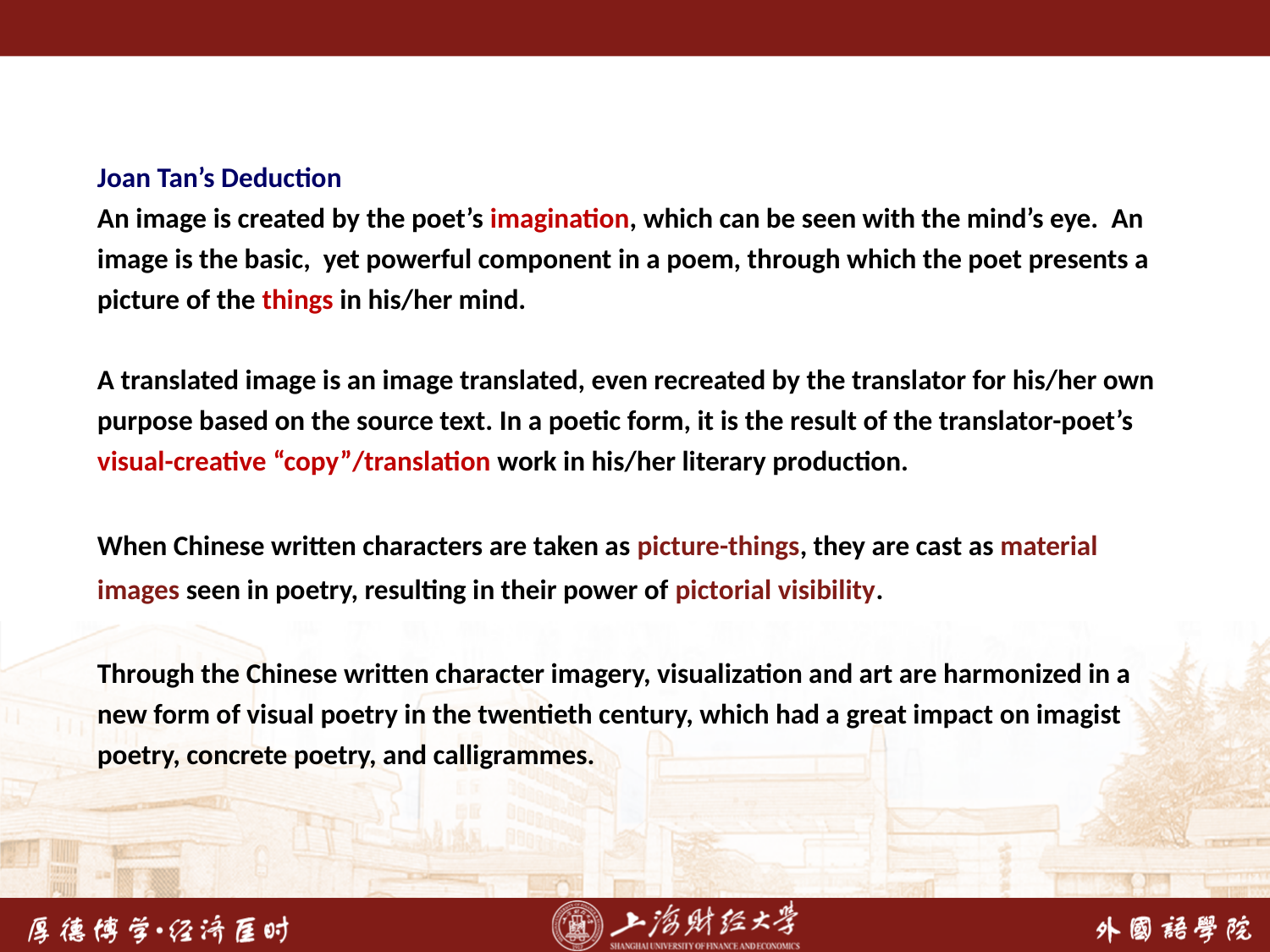

Joan Tan’s Deduction
An image is created by the poet’s imagination, which can be seen with the mind’s eye.  An image is the basic,  yet powerful component in a poem, through which the poet presents a picture of the things in his/her mind.

A translated image is an image translated, even recreated by the translator for his/her own purpose based on the source text. In a poetic form, it is the result of the translator-poet’s visual-creative “copy”/translation work in his/her literary production.

When Chinese written characters are taken as picture-things, they are cast as material images seen in poetry, resulting in their power of pictorial visibility.

Through the Chinese written character imagery, visualization and art are harmonized in a new form of visual poetry in the twentieth century, which had a great impact on imagist poetry, concrete poetry, and calligrammes.